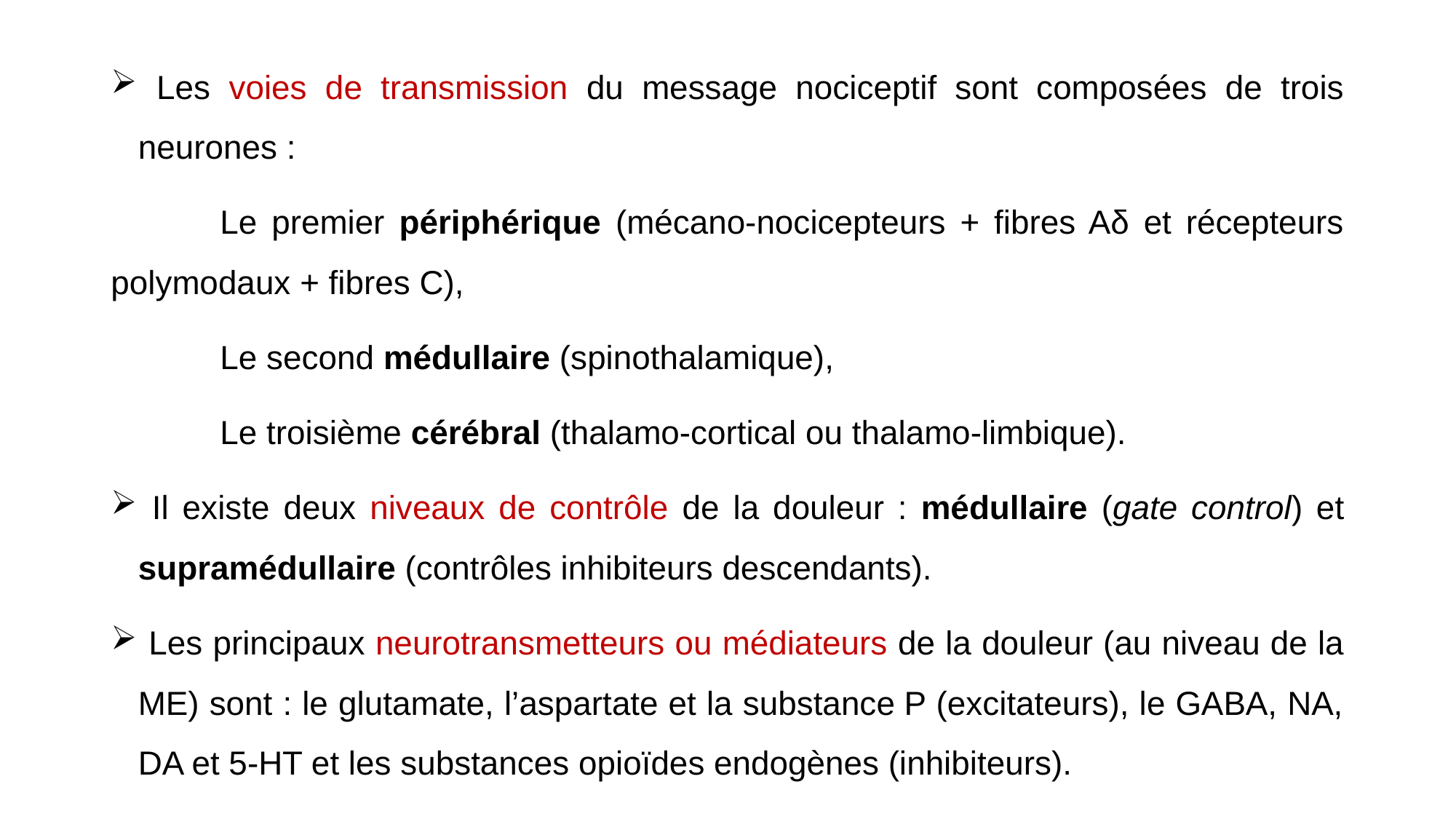

Les voies de transmission du message nociceptif sont composées de trois neurones :
	Le premier périphérique (mécano-nocicepteurs + fibres Aδ et récepteurs polymodaux + fibres C),
	Le second médullaire (spinothalamique),
	Le troisième cérébral (thalamo-cortical ou thalamo-limbique).
 Il existe deux niveaux de contrôle de la douleur : médullaire (gate control) et supramédullaire (contrôles inhibiteurs descendants).
 Les principaux neurotransmetteurs ou médiateurs de la douleur (au niveau de la ME) sont : le glutamate, l’aspartate et la substance P (excitateurs), le GABA, NA, DA et 5-HT et les substances opioïdes endogènes (inhibiteurs).